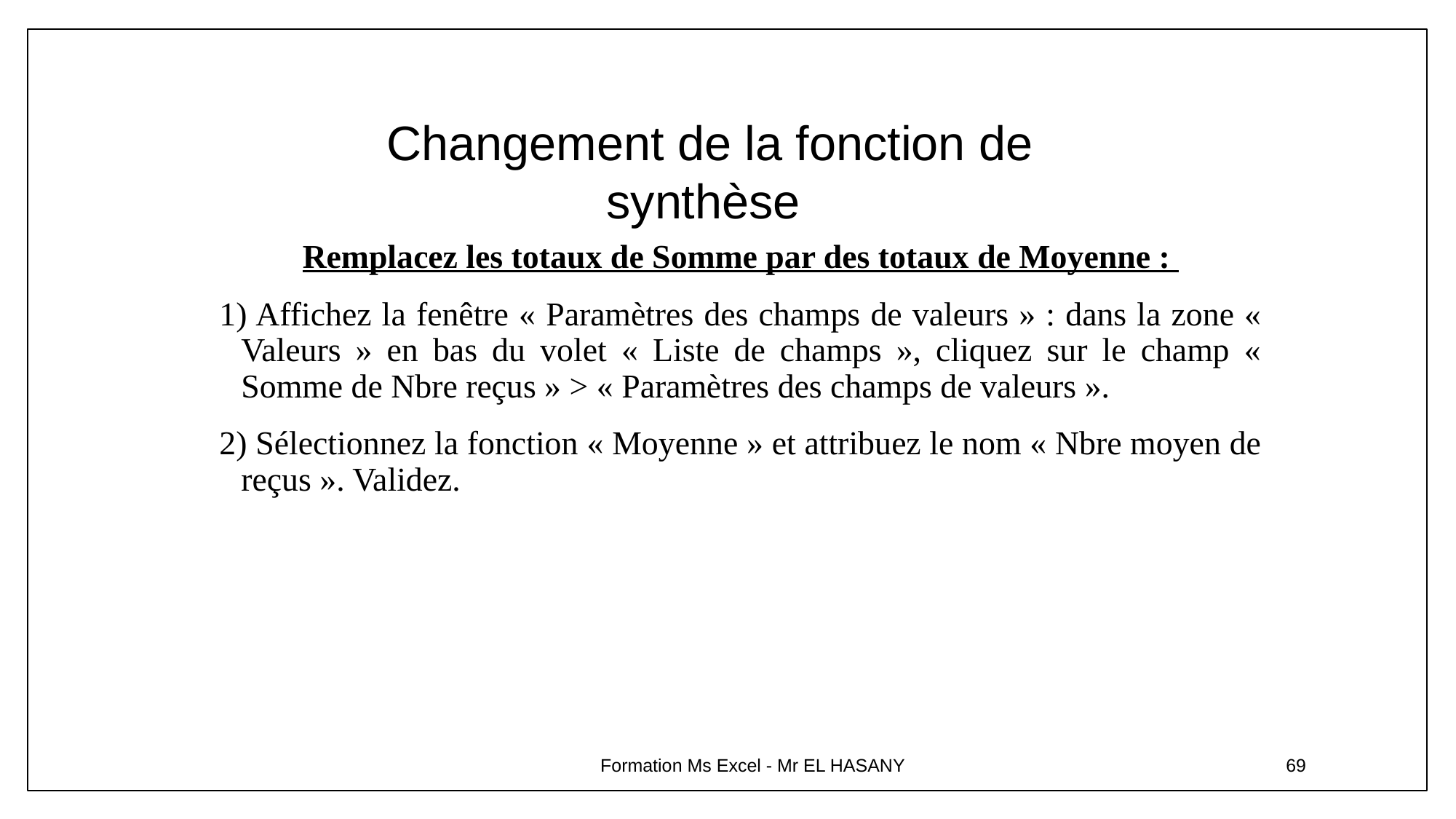

Changement de la fonction de synthèse
Remplacez les totaux de Somme par des totaux de Moyenne :
1) Affichez la fenêtre « Paramètres des champs de valeurs » : dans la zone « Valeurs » en bas du volet « Liste de champs », cliquez sur le champ « Somme de Nbre reçus » > « Paramètres des champs de valeurs ».
2) Sélectionnez la fonction « Moyenne » et attribuez le nom « Nbre moyen de reçus ». Validez.
Formation Ms Excel - Mr EL HASANY
69